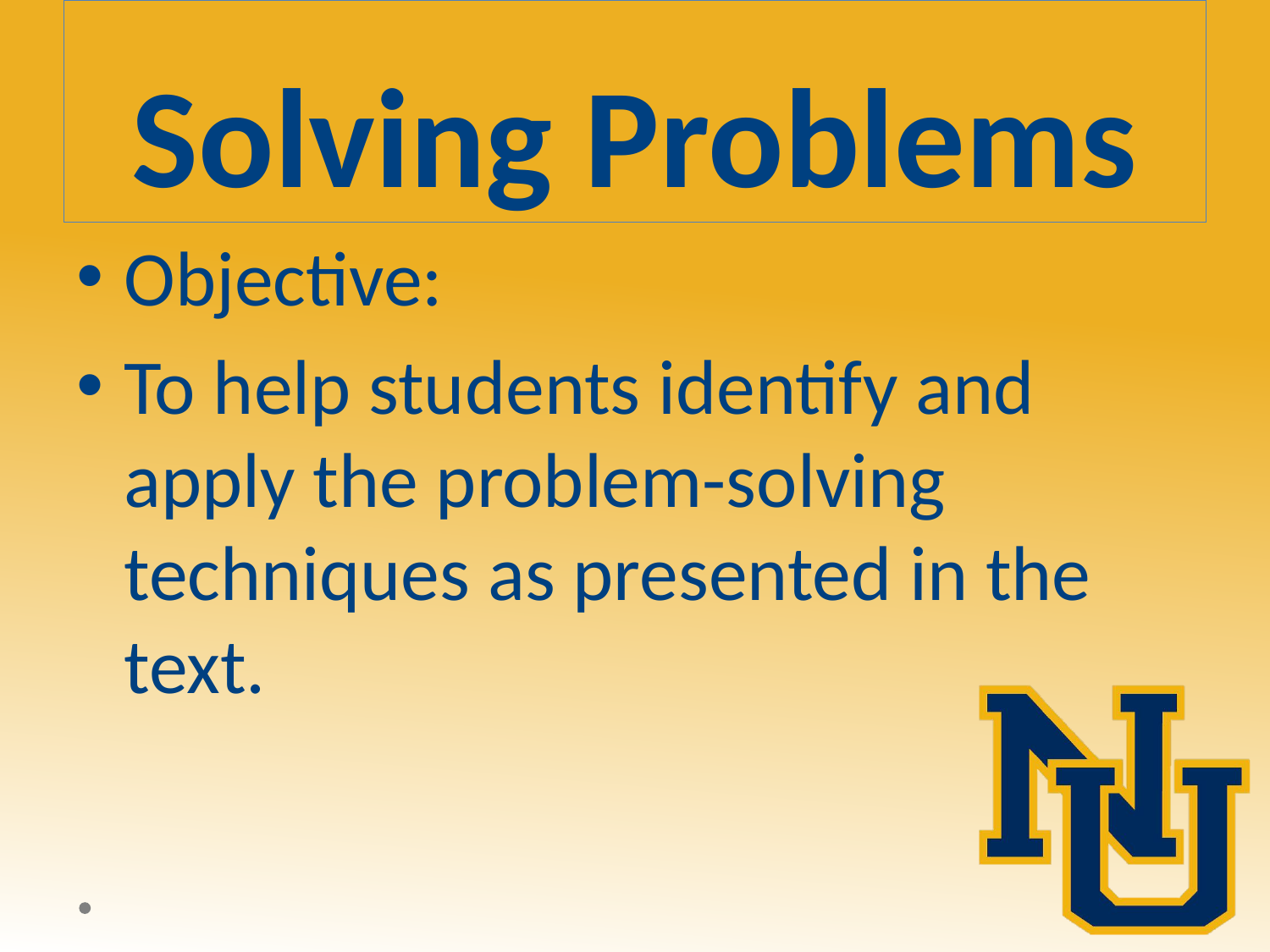

# Solving Problems
Objective:
To help students identify and apply the problem-solving techniques as presented in the text.